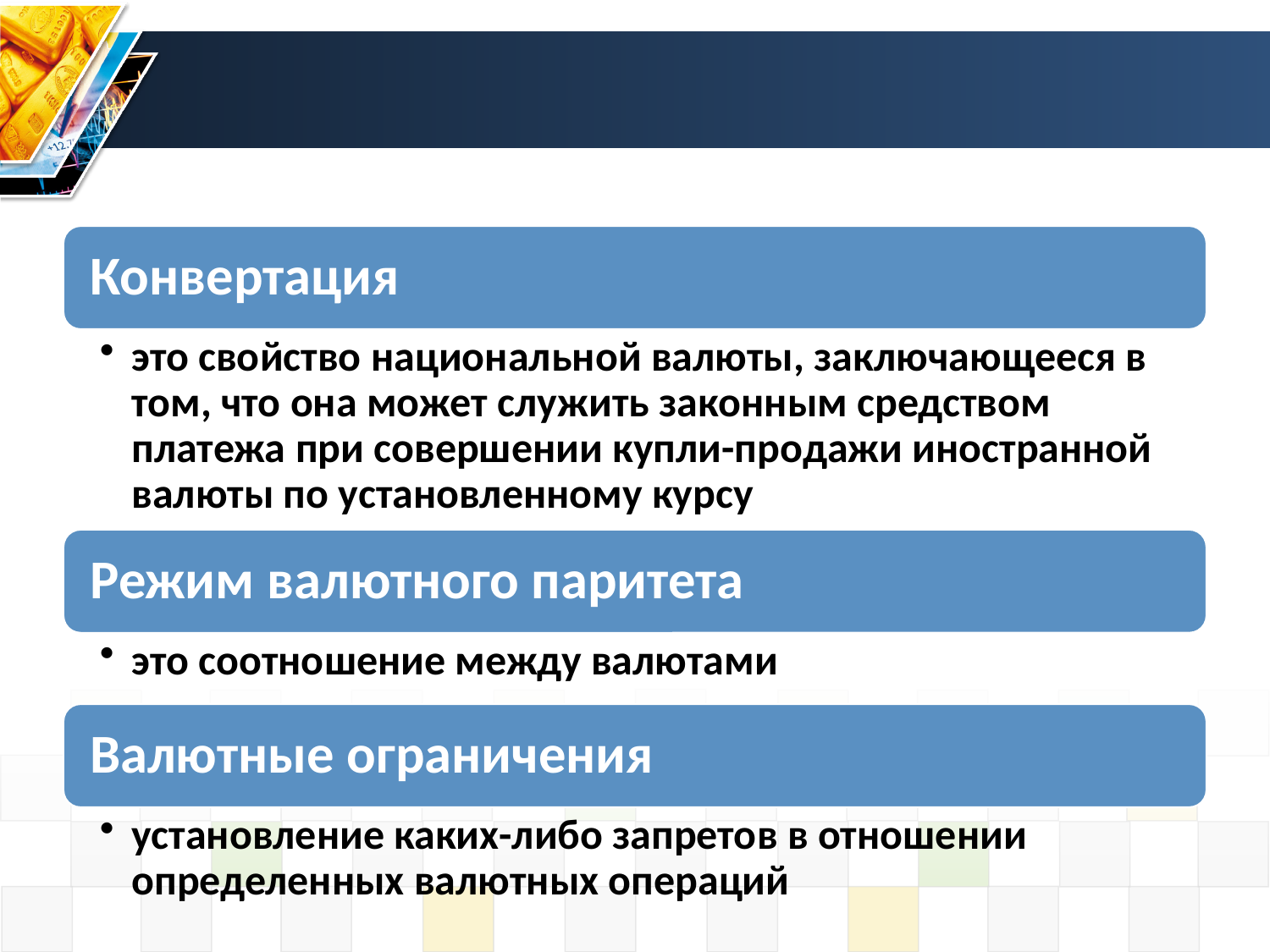

Конвертация
это свойство национальной валюты, заключающееся в том, что она может служить законным средством платежа при совершении купли-продажи иностранной валюты по установленному курсу
Режим валютного паритета
это соотношение между валютами
Валютные ограничения
установление каких-либо запретов в отношении определенных валютных операций